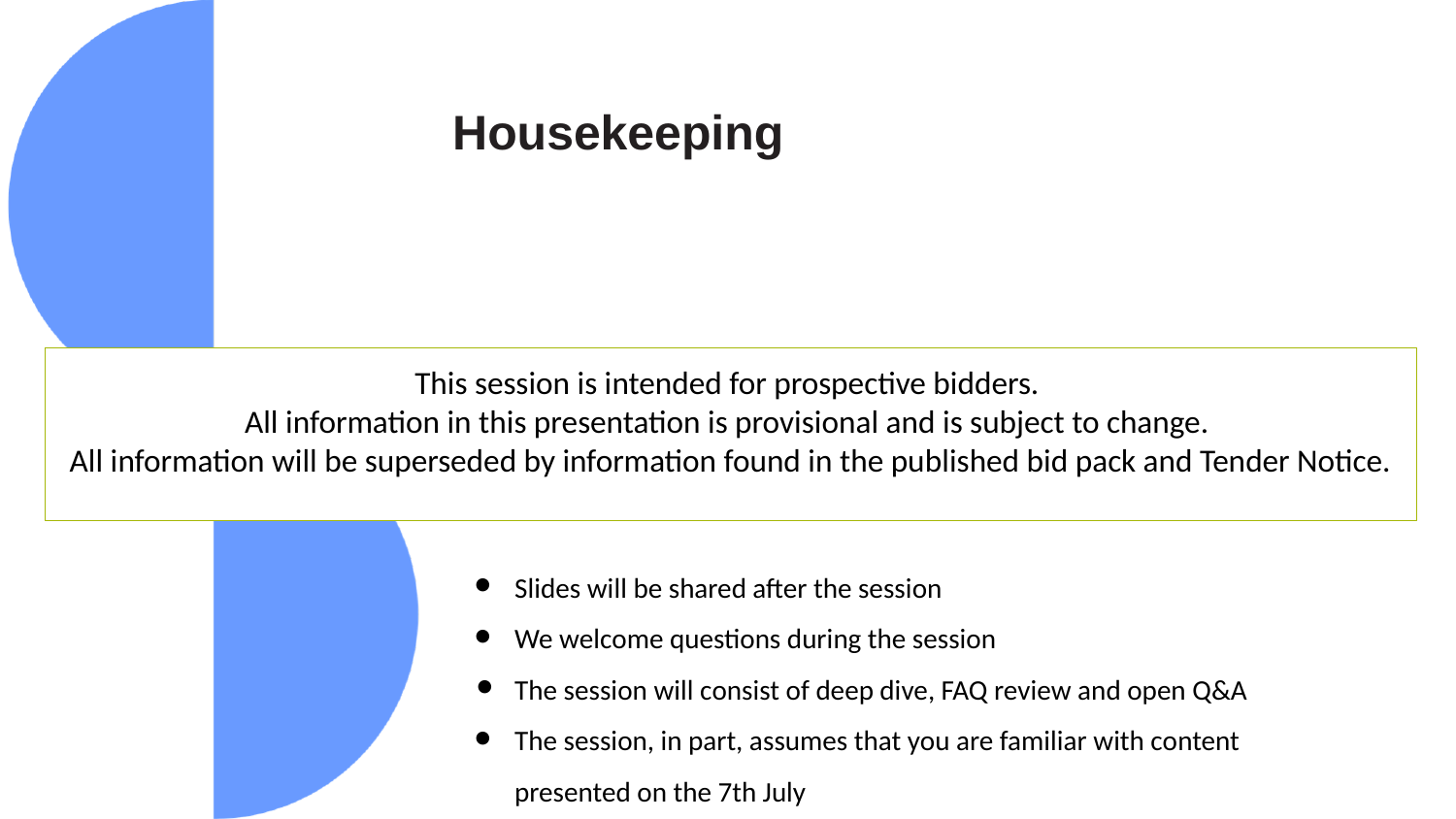

Housekeeping

This session is intended for prospective bidders.
All information in this presentation is provisional and is subject to change.
All information will be superseded by information found in the published bid pack and Tender Notice.
Slides will be shared after the session
We welcome questions during the session
The session will consist of deep dive, FAQ review and open Q&A
The session, in part, assumes that you are familiar with content presented on the 7th July